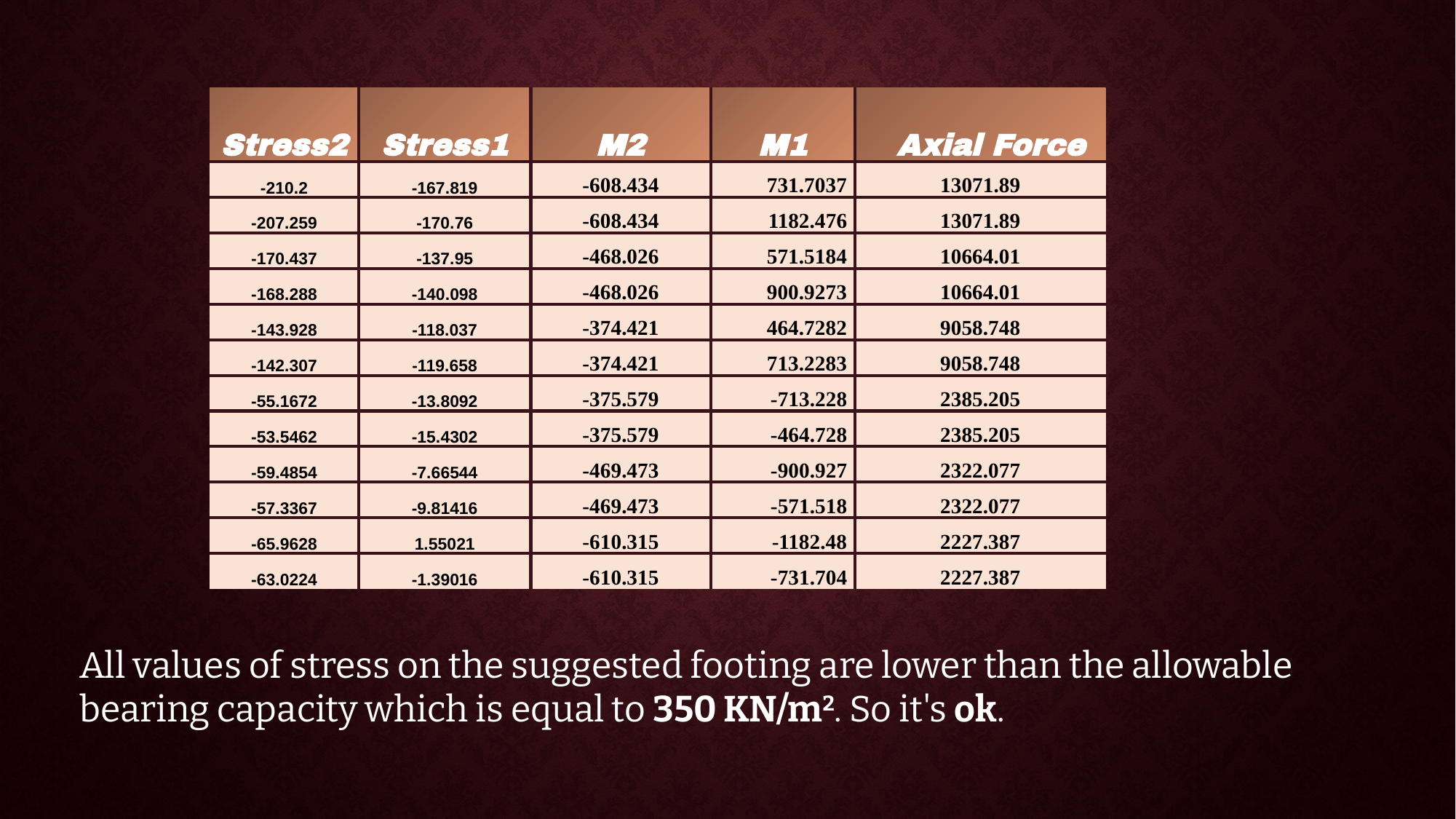

| Stress2 | Stress1 | M2 | M1 | Axial Force |
| --- | --- | --- | --- | --- |
| -210.2 | -167.819 | -608.434 | 731.7037 | 13071.89 |
| -207.259 | -170.76 | -608.434 | 1182.476 | 13071.89 |
| -170.437 | -137.95 | -468.026 | 571.5184 | 10664.01 |
| -168.288 | -140.098 | -468.026 | 900.9273 | 10664.01 |
| -143.928 | -118.037 | -374.421 | 464.7282 | 9058.748 |
| -142.307 | -119.658 | -374.421 | 713.2283 | 9058.748 |
| -55.1672 | -13.8092 | -375.579 | -713.228 | 2385.205 |
| -53.5462 | -15.4302 | -375.579 | -464.728 | 2385.205 |
| -59.4854 | -7.66544 | -469.473 | -900.927 | 2322.077 |
| -57.3367 | -9.81416 | -469.473 | -571.518 | 2322.077 |
| -65.9628 | 1.55021 | -610.315 | -1182.48 | 2227.387 |
| -63.0224 | -1.39016 | -610.315 | -731.704 | 2227.387 |
All values of stress on the suggested footing are lower than the allowable bearing capacity which is equal to 350 KN/m2. So it's ok.